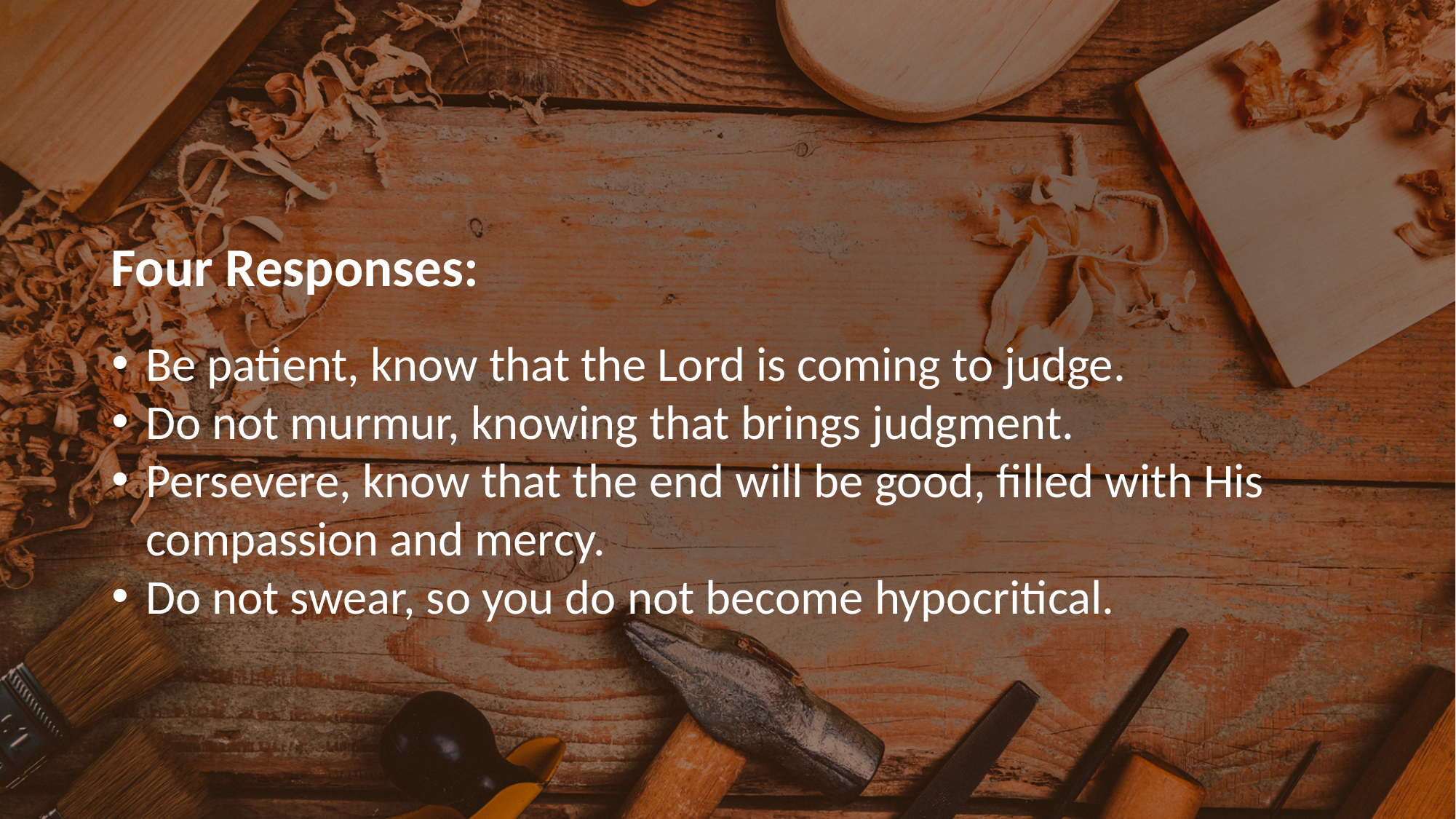

# Four Responses:
Be patient, know that the Lord is coming to judge.
Do not murmur, knowing that brings judgment.
Persevere, know that the end will be good, filled with His compassion and mercy.
Do not swear, so you do not become hypocritical.